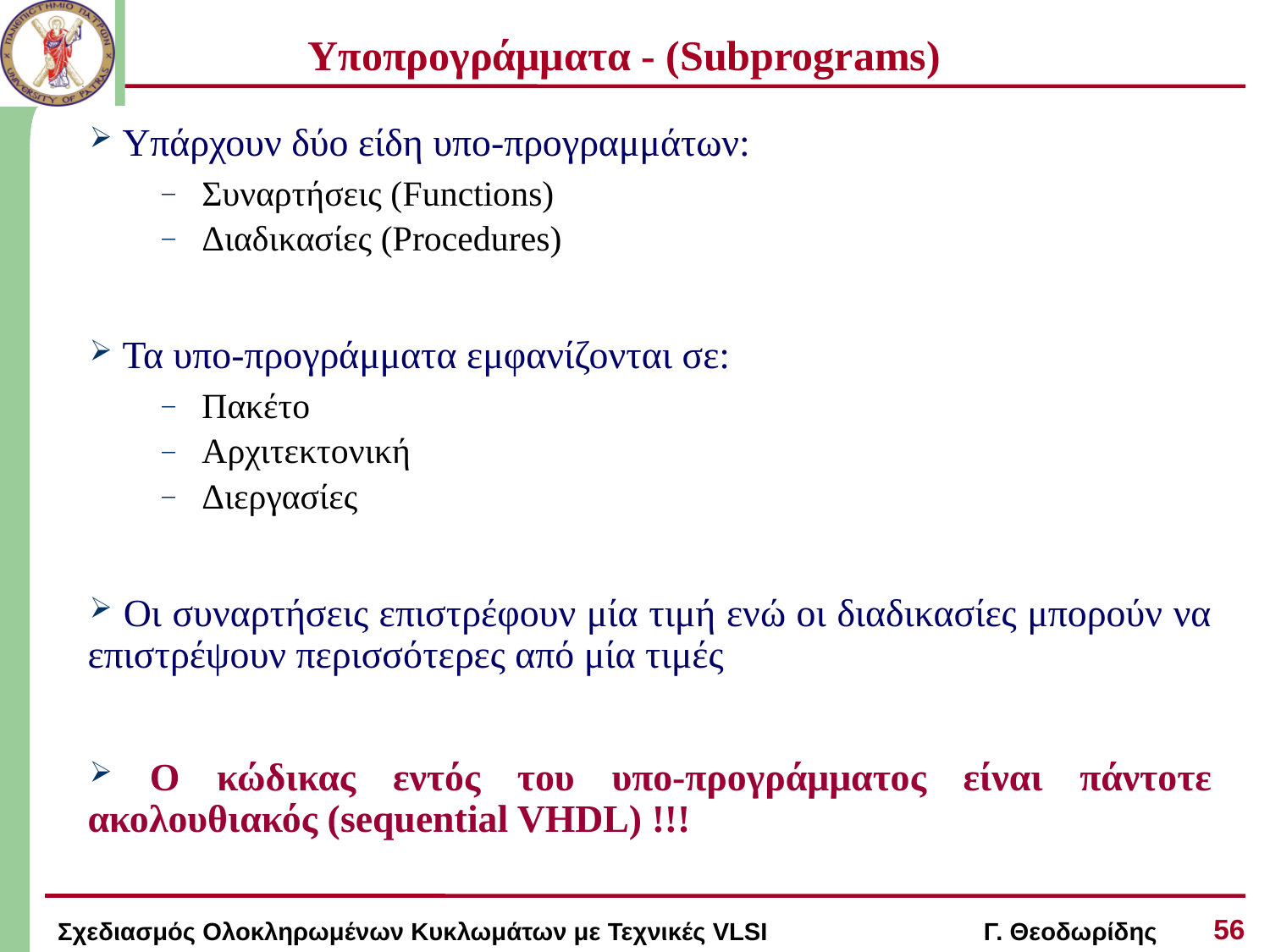

# Υποπρογράμματα - (Subprograms)
 Υπάρχουν δύο είδη υπο-προγραμμάτων:
Συναρτήσεις (Functions)
Διαδικασίες (Procedures)

 Τα υπο-προγράμματα εμφανίζονται σε:
Πακέτο
Αρχιτεκτονική
Διεργασίες

 Οι συναρτήσεις επιστρέφουν μία τιμή ενώ οι διαδικασίες μπορούν να επιστρέψουν περισσότερες από μία τιμές

 Ο κώδικας εντός του υπο-προγράμματος είναι πάντοτε ακολουθιακός (sequential VHDL) !!!
56
Σχεδιασμός Ολοκληρωμένων Κυκλωμάτων με Τεχνικές VLSI                               Γ. Θεοδωρίδης